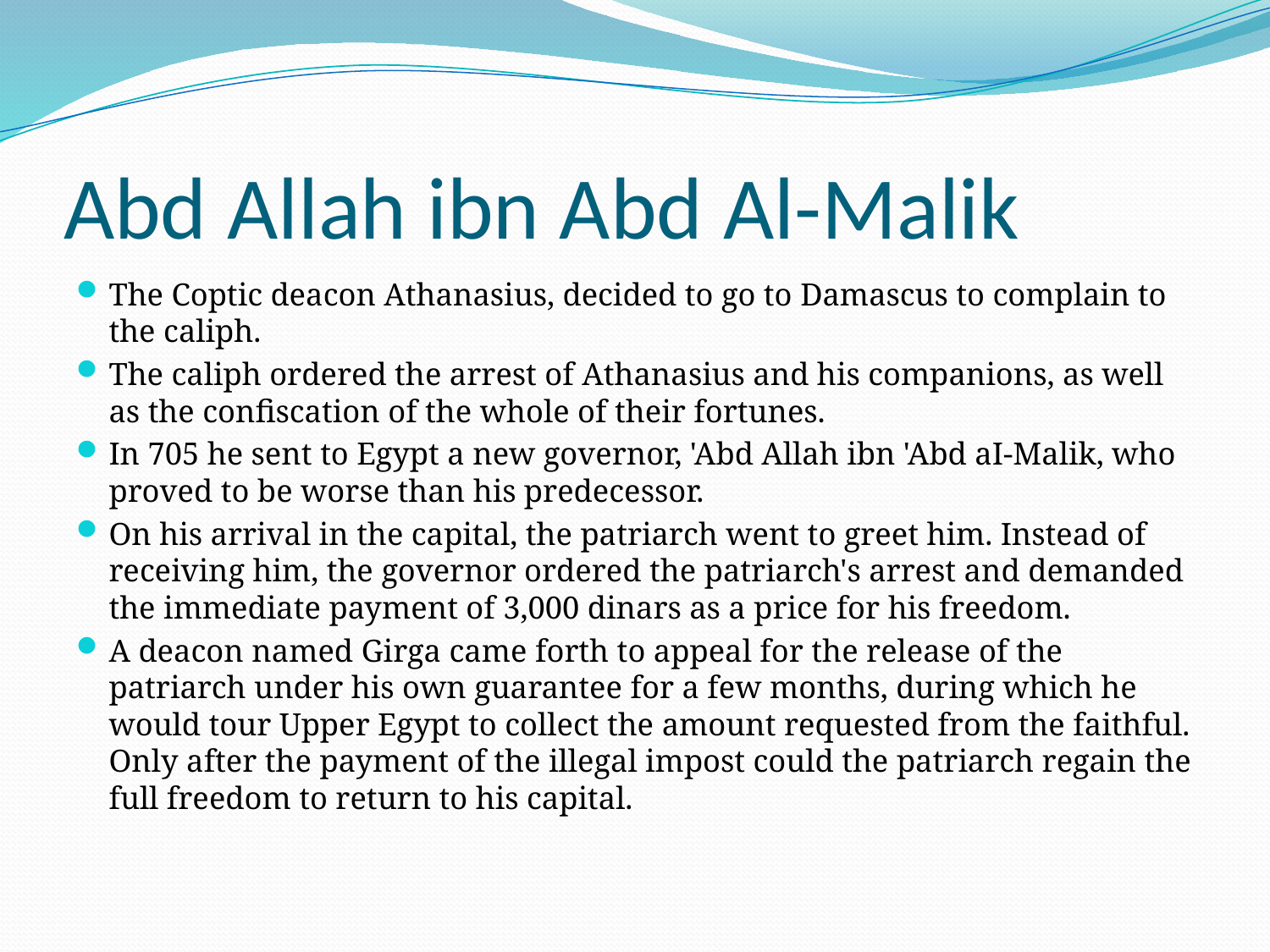

# Abd Allah ibn Abd Al-Malik
The Coptic deacon Athanasius, decided to go to Damascus to complain to the caliph.
The caliph ordered the arrest of Athanasius and his companions, as well as the confiscation of the whole of their fortunes.
In 705 he sent to Egypt a new governor, 'Abd Allah ibn 'Abd aI-Malik, who proved to be worse than his predecessor.
On his arrival in the capital, the patriarch went to greet him. Instead of receiving him, the governor ordered the patriarch's arrest and demanded the immediate payment of 3,000 dinars as a price for his freedom.
A deacon named Girga came forth to appeal for the release of the patriarch under his own guarantee for a few months, during which he would tour Upper Egypt to collect the amount requested from the faithful. Only after the payment of the illegal impost could the patriarch regain the full freedom to return to his capital.